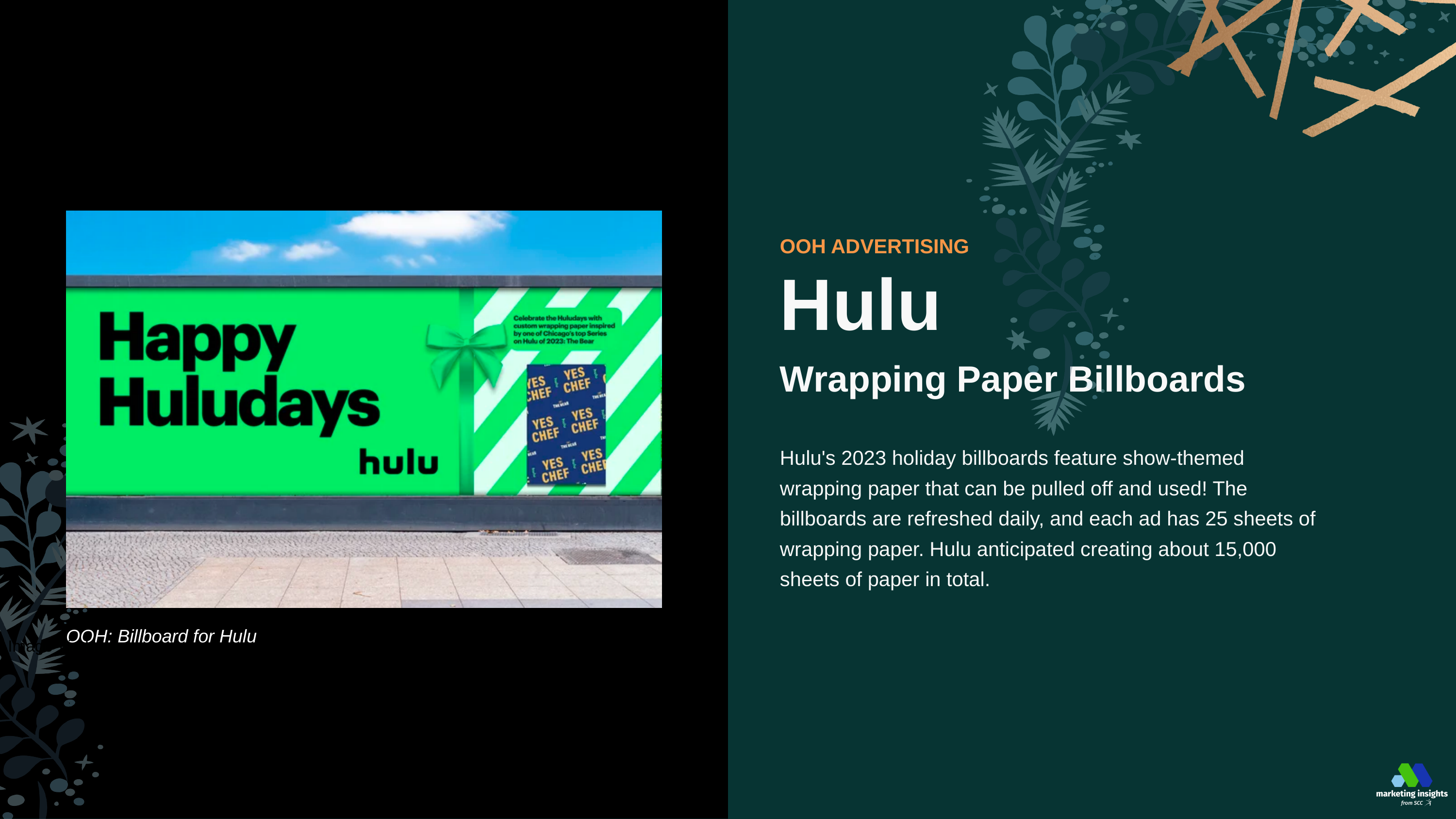

OOH ADVERTISING
Hulu
Wrapping Paper Billboards
Hulu's 2023 holiday billboards feature show-themed wrapping paper that can be pulled off and used! The billboards are refreshed daily, and each ad has 25 sheets of wrapping paper. Hulu anticipated creating about 15,000 sheets of paper in total.

OOH: Billboard for Hulu
Image Via Hulu